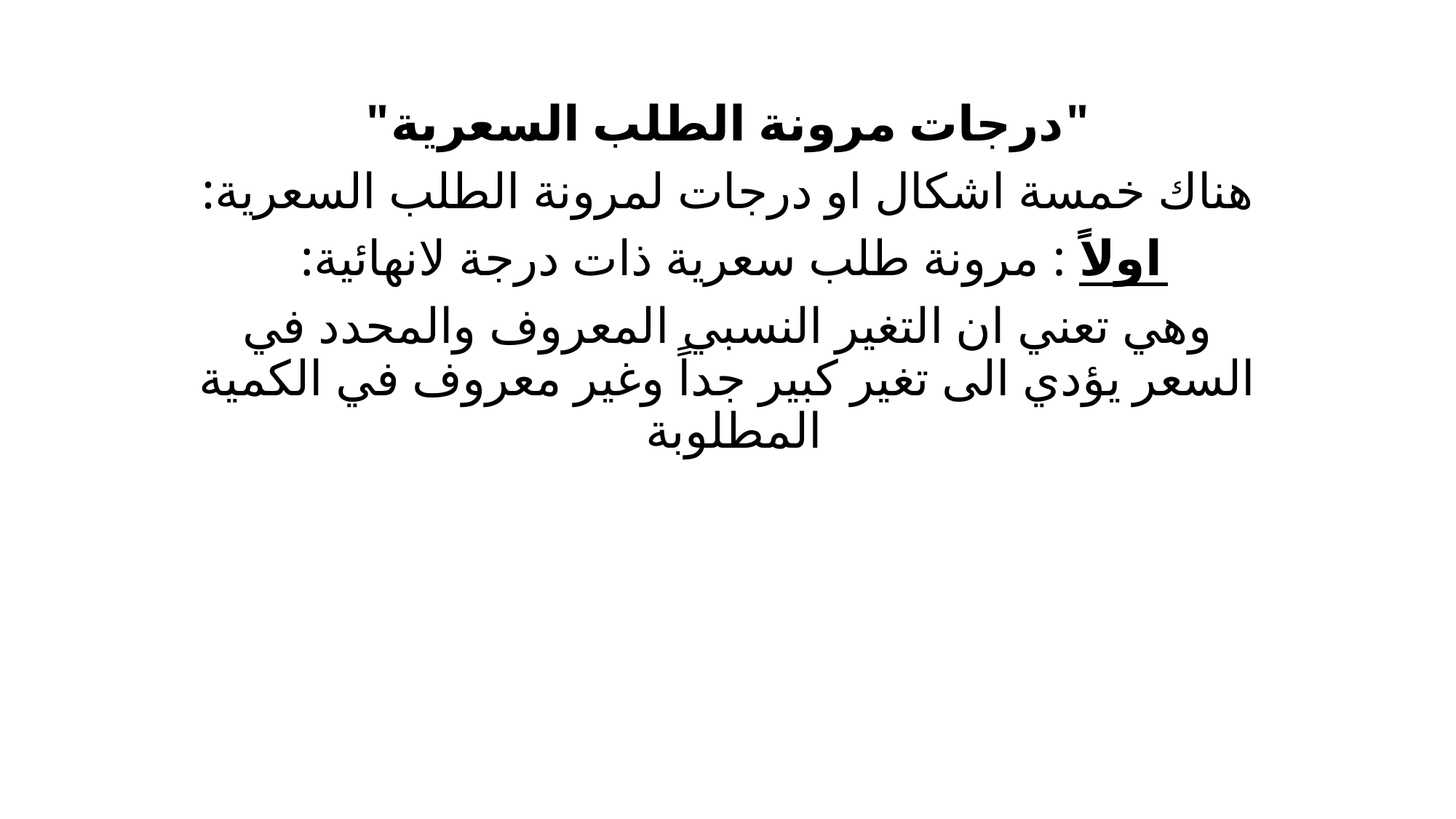

"درجات مرونة الطلب السعرية"
هناك خمسة اشكال او درجات لمرونة الطلب السعرية:
اولاً : مرونة طلب سعرية ذات درجة لانهائية:
وهي تعني ان التغير النسبي المعروف والمحدد في السعر يؤدي الى تغير كبير جداً وغير معروف في الكمية المطلوبة